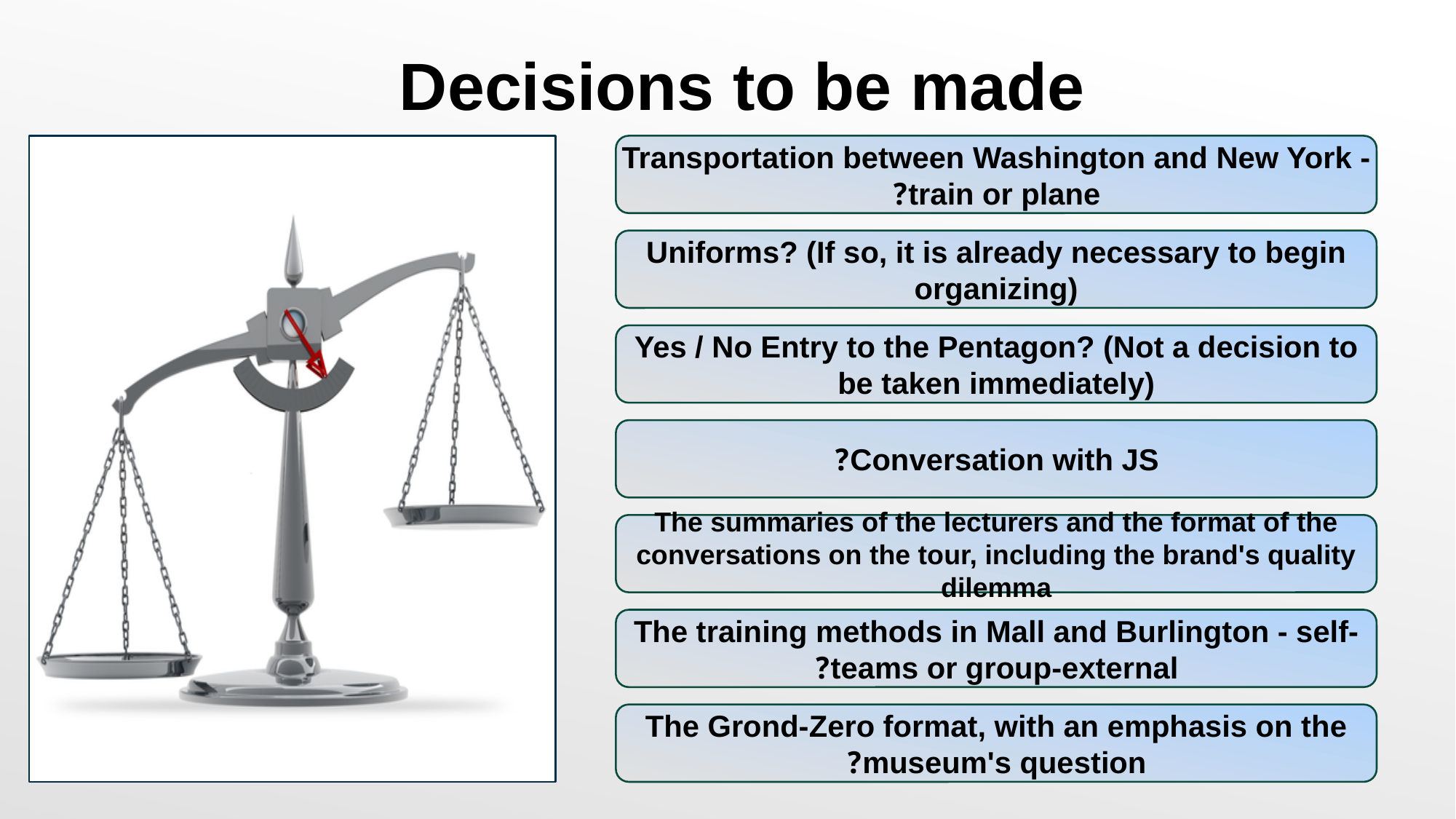

Decisions to be made
Transportation between Washington and New York - train or plane?
Uniforms? (If so, it is already necessary to begin organizing)
Yes / No Entry to the Pentagon? (Not a decision to be taken immediately)
Conversation with JS?
The summaries of the lecturers and the format of the conversations on the tour, including the brand's quality dilemma
The training methods in Mall and Burlington - self-teams or group-external?
The Grond-Zero format, with an emphasis on the museum's question?